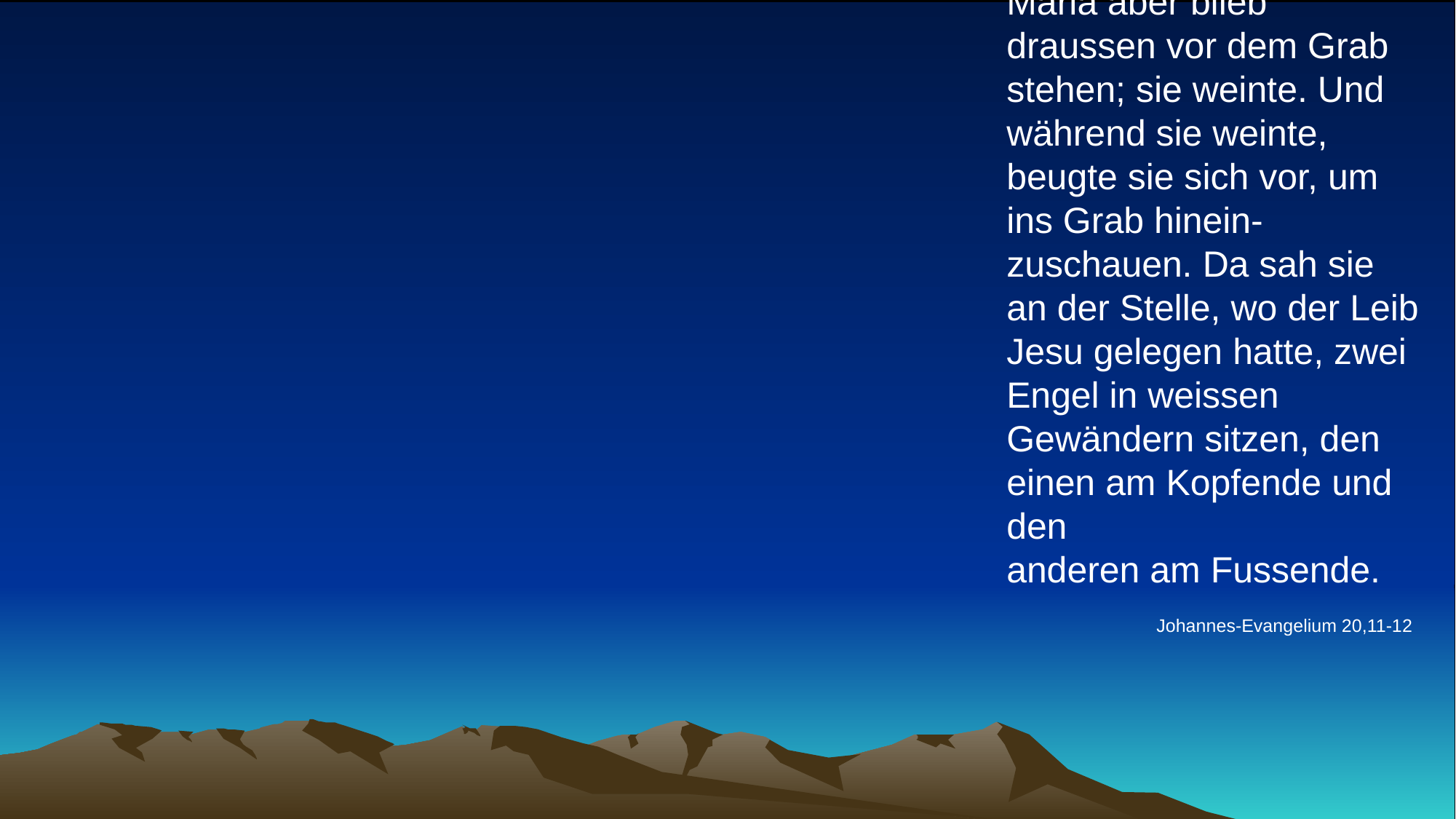

# Maria aber blieb draussen vor dem Grab stehen; sie weinte. Und während sie weinte, beugte sie sich vor, um ins Grab hinein-zuschauen. Da sah sie an der Stelle, wo der Leib Jesu gelegen hatte, zwei Engel in weissen Gewändern sitzen, den einen am Kopfende und den anderen am Fussende.
Johannes-Evangelium 20,11-12